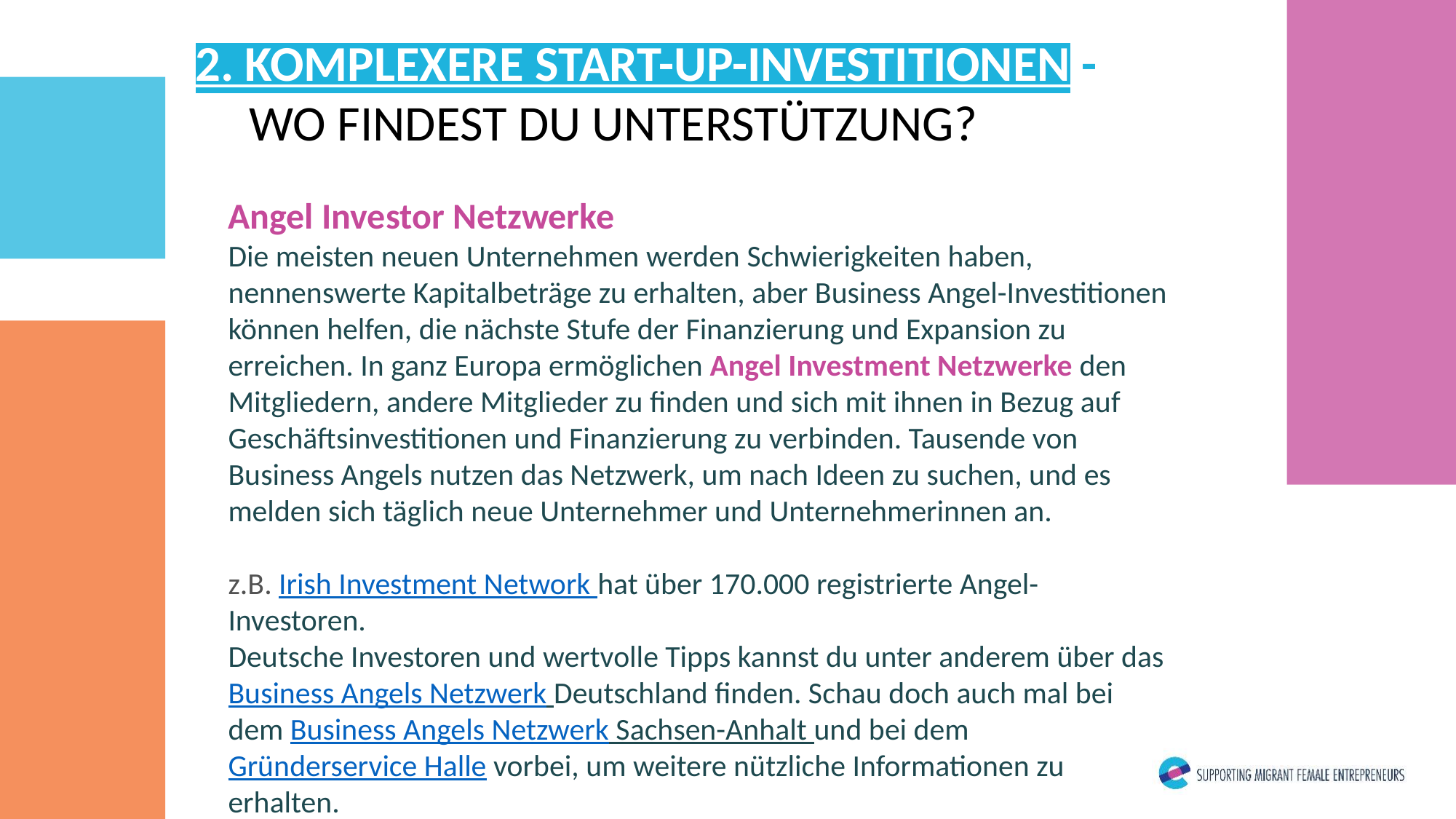

2. KOMPLEXERE START-UP-INVESTITIONEN -              WO FINDEST DU UNTERSTÜTZUNG?
Angel Investor Netzwerke
Die meisten neuen Unternehmen werden Schwierigkeiten haben, nennenswerte Kapitalbeträge zu erhalten, aber Business Angel-Investitionen können helfen, die nächste Stufe der Finanzierung und Expansion zu erreichen. In ganz Europa ermöglichen Angel Investment Netzwerke den Mitgliedern, andere Mitglieder zu finden und sich mit ihnen in Bezug auf Geschäftsinvestitionen und Finanzierung zu verbinden. Tausende von Business Angels nutzen das Netzwerk, um nach Ideen zu suchen, und es melden sich täglich neue Unternehmer und Unternehmerinnen an.

z.B. Irish Investment Network hat über 170.000 registrierte Angel-Investoren.
Deutsche Investoren und wertvolle Tipps kannst du unter anderem über das Business Angels Netzwerk Deutschland finden. Schau doch auch mal bei dem Business Angels Netzwerk Sachsen-Anhalt und bei dem Gründerservice Halle vorbei, um weitere nützliche Informationen zu erhalten.